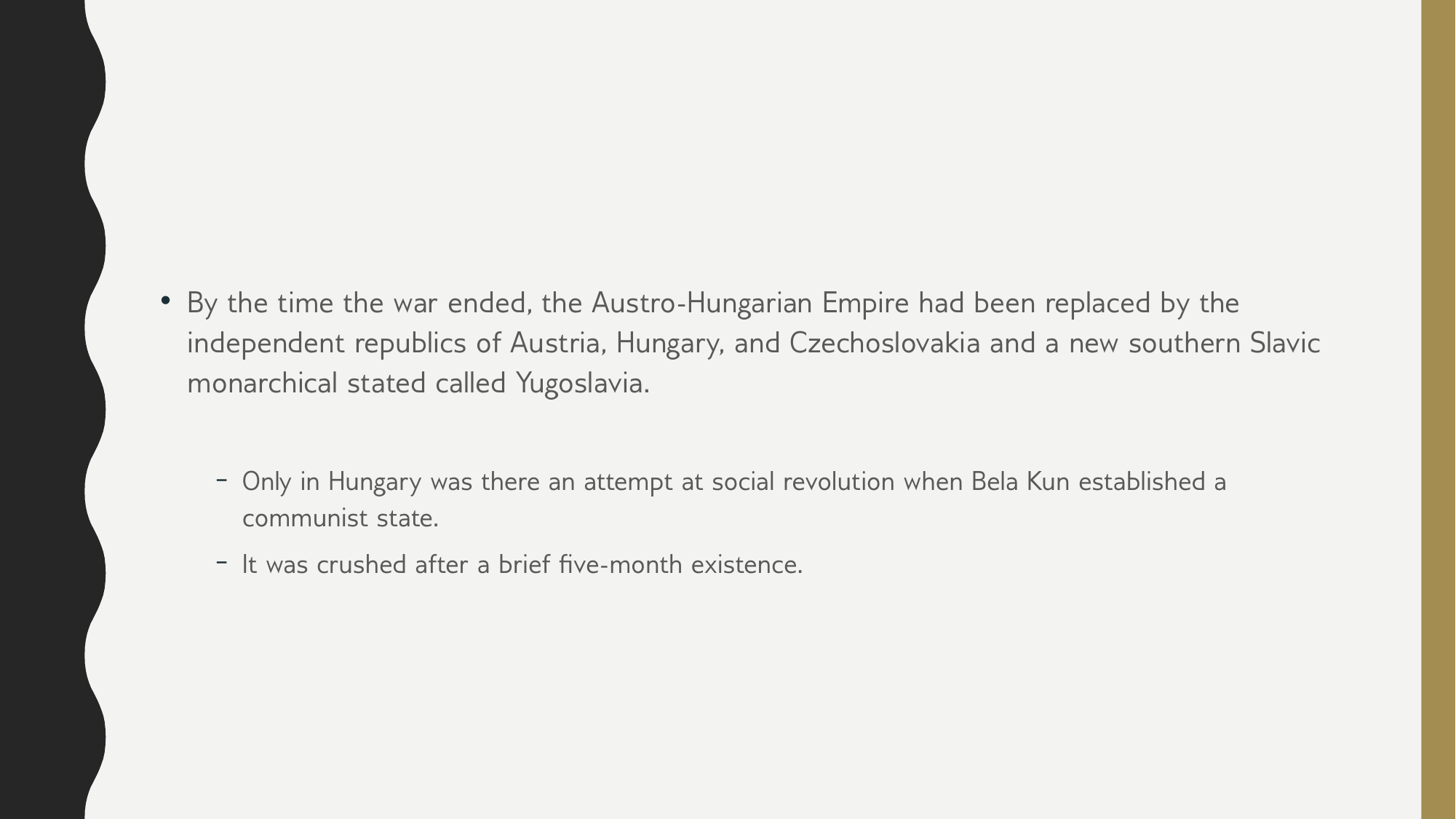

#
By the time the war ended, the Austro-Hungarian Empire had been replaced by the independent republics of Austria, Hungary, and Czechoslovakia and a new southern Slavic monarchical stated called Yugoslavia.

Only in Hungary was there an attempt at social revolution when Bela Kun established a communist state.
It was crushed after a brief five-month existence.